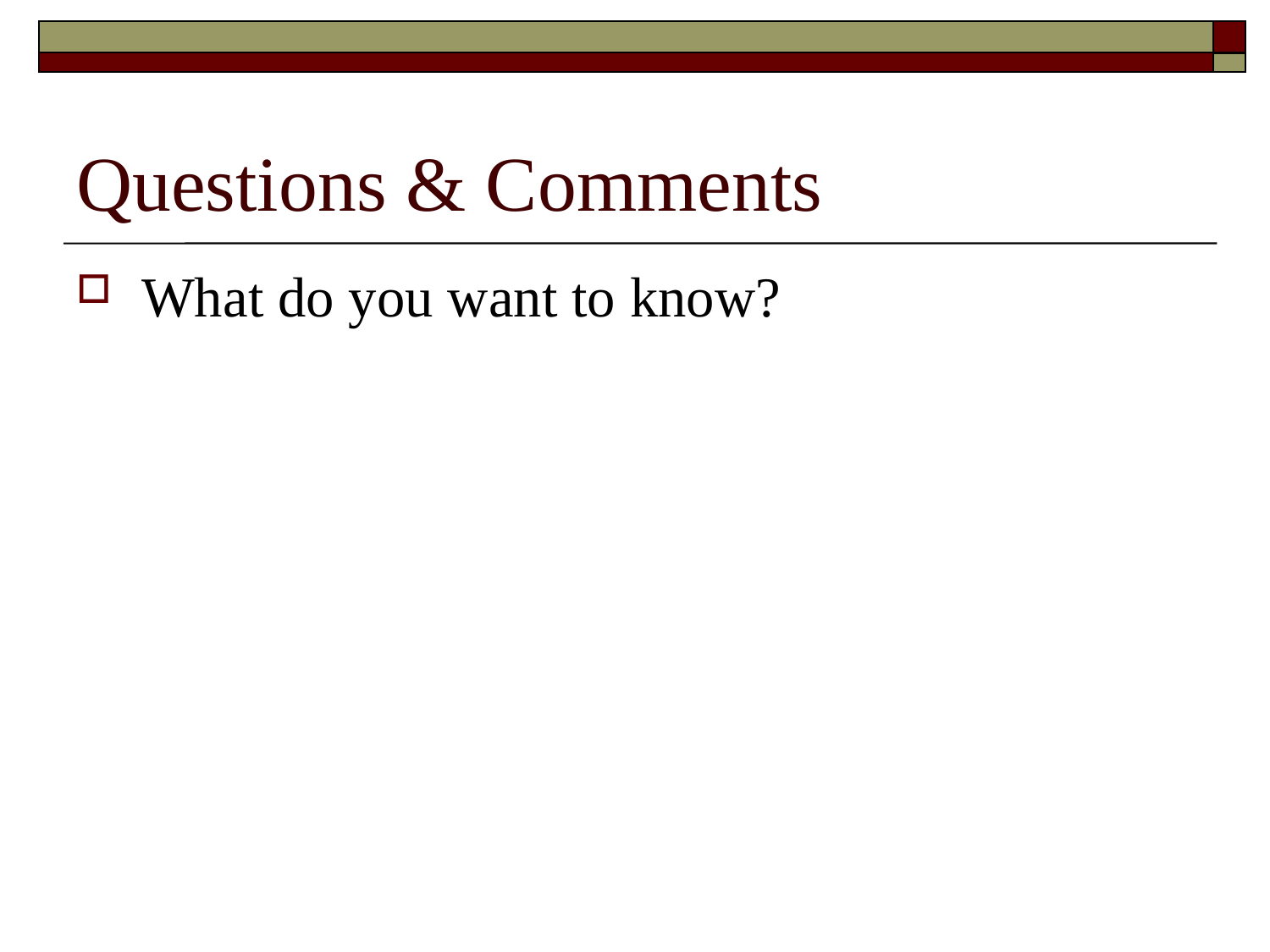

# Questions & Comments
What do you want to know?